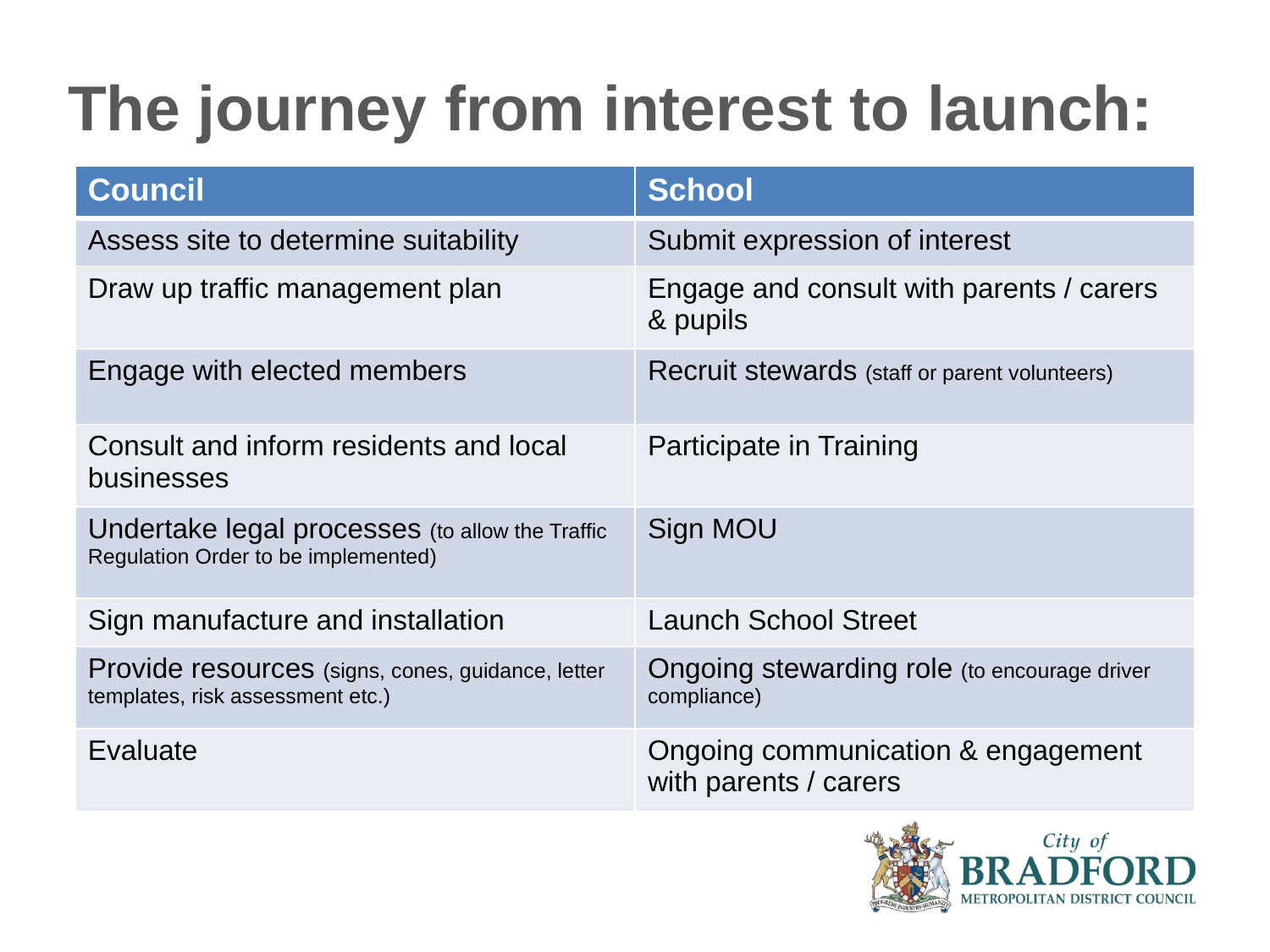

# The journey from interest to launch:
| Council | School |
| --- | --- |
| Assess site to determine suitability | Submit expression of interest |
| Draw up traffic management plan | Engage and consult with parents / carers & pupils |
| Engage with elected members | Recruit stewards (staff or parent volunteers) |
| Consult and inform residents and local businesses | Participate in Training |
| Undertake legal processes (to allow the Traffic Regulation Order to be implemented) | Sign MOU |
| Sign manufacture and installation | Launch School Street |
| Provide resources (signs, cones, guidance, letter templates, risk assessment etc.) | Ongoing stewarding role (to encourage driver compliance) |
| Evaluate | Ongoing communication & engagement with parents / carers |